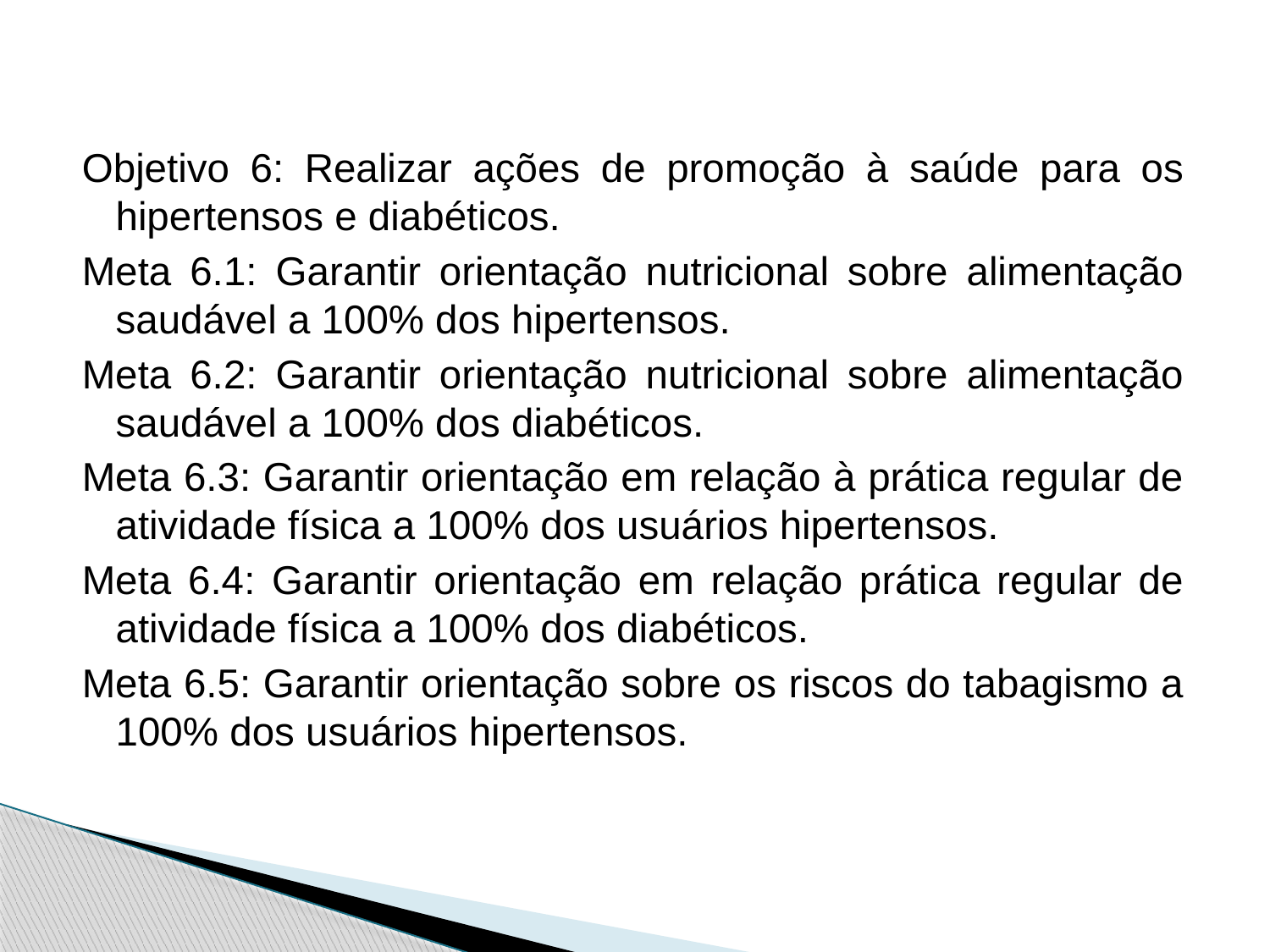

Objetivo 6: Realizar ações de promoção à saúde para os hipertensos e diabéticos.
Meta 6.1: Garantir orientação nutricional sobre alimentação saudável a 100% dos hipertensos.
Meta 6.2: Garantir orientação nutricional sobre alimentação saudável a 100% dos diabéticos.
Meta 6.3: Garantir orientação em relação à prática regular de atividade física a 100% dos usuários hipertensos.
Meta 6.4: Garantir orientação em relação prática regular de atividade física a 100% dos diabéticos.
Meta 6.5: Garantir orientação sobre os riscos do tabagismo a 100% dos usuários hipertensos.